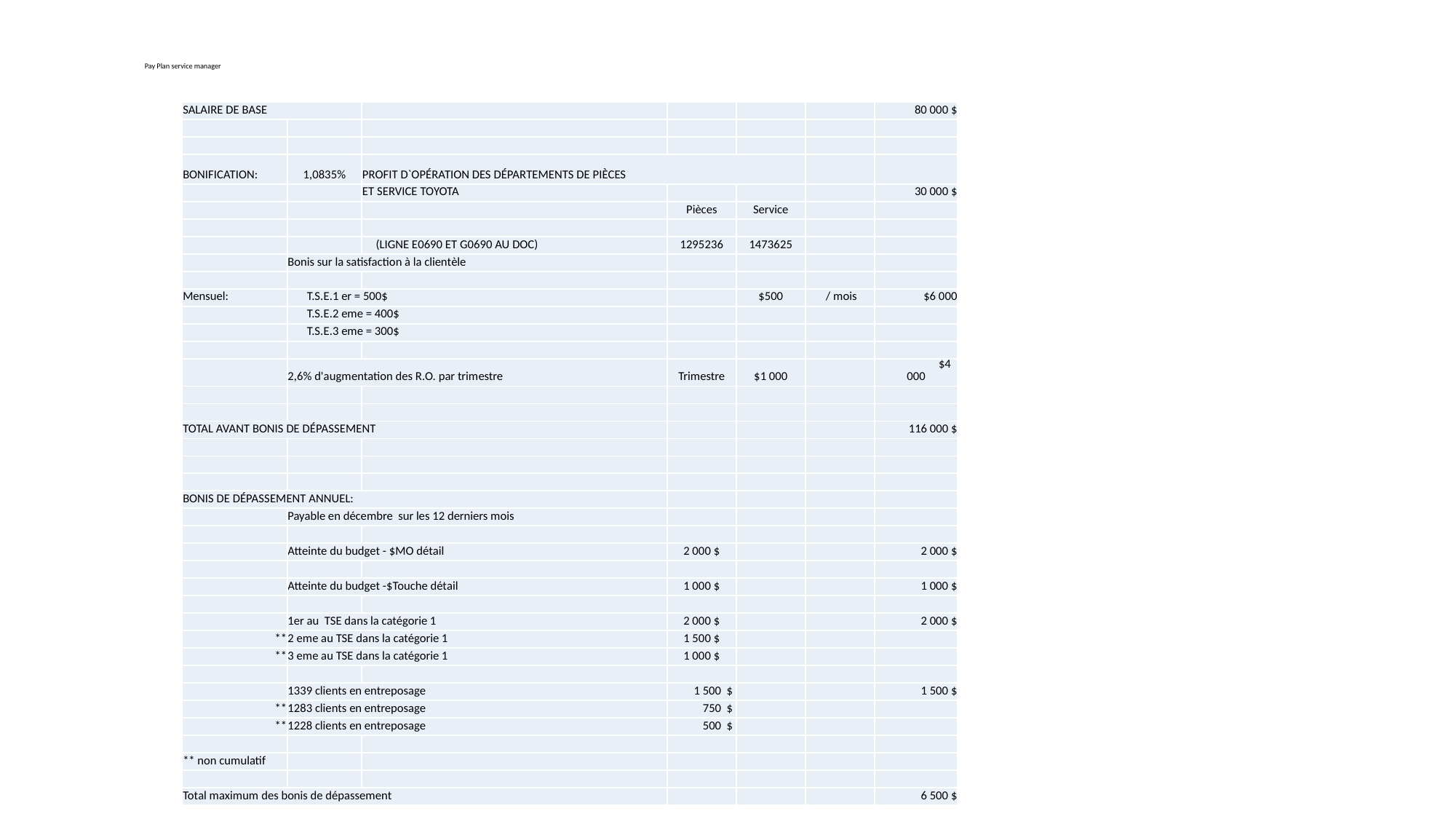

# Pay Plan service manager
| SALAIRE DE BASE |  |  |  |  |  | 80 000 $ |
| --- | --- | --- | --- | --- | --- | --- |
|  |  |  |  |  |  |  |
|  |  |  |  |  |  |  |
| BONIFICATION: | 1,0835% | PROFIT D`OPÉRATION DES DÉPARTEMENTS DE PIÈCES |  |  |  |  |
|  |  | ET SERVICE TOYOTA |  |  |  | 30 000 $ |
|  |  |  | Pièces | Service |  |  |
|  |  |  |  |  |  |  |
|  |  | (LIGNE E0690 ET G0690 AU DOC) | 1295236 | 1473625 |  |  |
|  | Bonis sur la satisfaction à la clientèle |  |  |  |  |  |
|  |  |  |  |  |  |  |
| Mensuel: | T.S.E.1 er = 500$ |  |  | $500 | / mois | $6 000 |
|  | T.S.E.2 eme = 400$ |  |  |  |  |  |
|  | T.S.E.3 eme = 300$ |  |  |  |  |  |
|  |  |  |  |  |  |  |
|  | 2,6% d'augmentation des R.O. par trimestre |  | Trimestre | $1 000 |  | $4 000 |
|  |  |  |  |  |  |  |
|  |  |  |  |  |  |  |
| TOTAL AVANT BONIS DE DÉPASSEMENT |  |  |  |  |  | 116 000 $ |
|  |  |  |  |  |  |  |
|  |  |  |  |  |  |  |
|  |  |  |  |  |  |  |
| BONIS DE DÉPASSEMENT ANNUEL: |  |  |  |  |  |  |
|  | Payable en décembre sur les 12 derniers mois |  |  |  |  |  |
|  |  |  |  |  |  |  |
|  | Atteinte du budget - $MO détail |  | 2 000 $ |  |  | 2 000 $ |
|  |  |  |  |  |  |  |
|  | Atteinte du budget -$Touche détail |  | 1 000 $ |  |  | 1 000 $ |
|  |  |  |  |  |  |  |
|  | 1er au TSE dans la catégorie 1 |  | 2 000 $ |  |  | 2 000 $ |
| \*\* | 2 eme au TSE dans la catégorie 1 |  | 1 500 $ |  |  |  |
| \*\* | 3 eme au TSE dans la catégorie 1 |  | 1 000 $ |  |  |  |
|  |  |  |  |  |  |  |
|  | 1339 clients en entreposage |  | 1 500 $ |  |  | 1 500 $ |
| \*\* | 1283 clients en entreposage |  | 750 $ |  |  |  |
| \*\* | 1228 clients en entreposage |  | 500 $ |  |  |  |
|  |  |  |  |  |  |  |
| \*\* non cumulatif |  |  |  |  |  |  |
|  |  |  |  |  |  |  |
| Total maximum des bonis de dépassement |  |  |  |  |  | 6 500 $ |